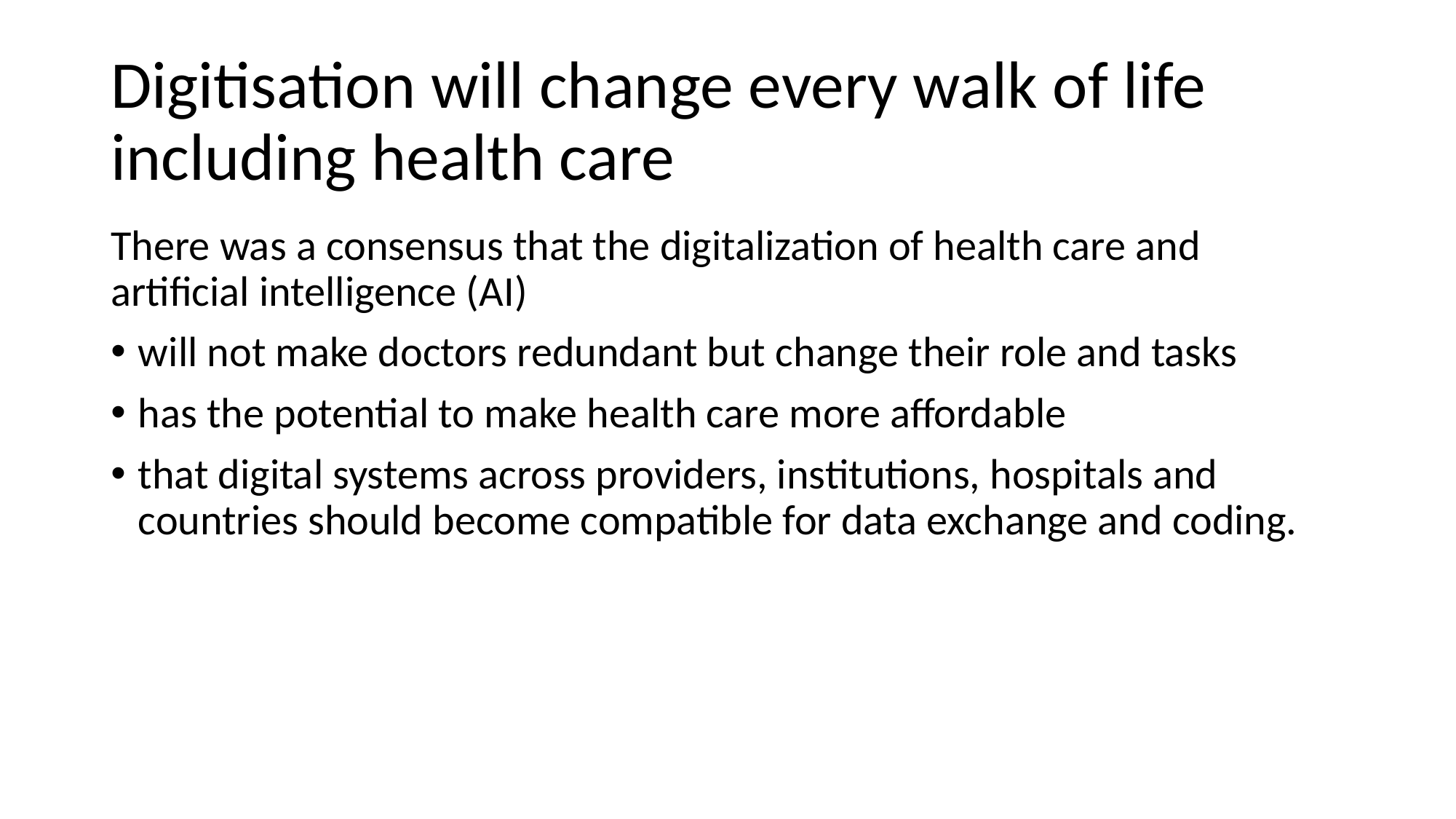

# Digitisation will change every walk of life including health care
There was a consensus that the digitalization of health care and artificial intelligence (AI)
will not make doctors redundant but change their role and tasks
has the potential to make health care more affordable
that digital systems across providers, institutions, hospitals and countries should become compatible for data exchange and coding.